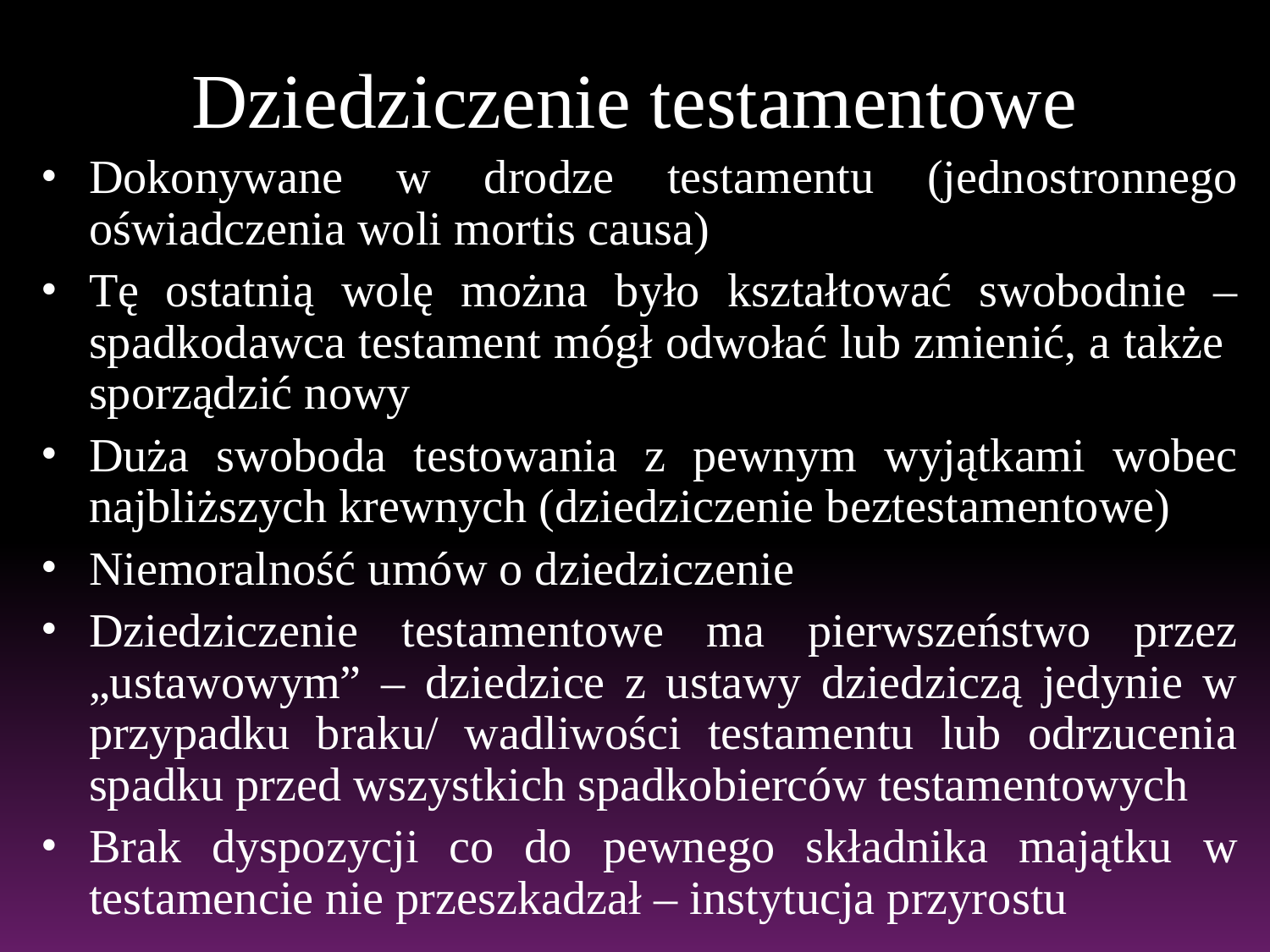

# Dziedziczenie testamentowe
Dokonywane w drodze testamentu (jednostronnego oświadczenia woli mortis causa)
Tę ostatnią wolę można było kształtować swobodnie – spadkodawca testament mógł odwołać lub zmienić, a także  sporządzić nowy
Duża swoboda testowania z pewnym wyjątkami wobec najbliższych krewnych (dziedziczenie beztestamentowe)
Niemoralność umów o dziedziczenie
Dziedziczenie testamentowe ma pierwszeństwo przez „ustawowym” – dziedzice z ustawy dziedziczą jedynie w przypadku braku/ wadliwości testamentu lub odrzucenia spadku przed wszystkich spadkobierców testamentowych
Brak dyspozycji co do pewnego składnika majątku w testamencie nie przeszkadzał – instytucja przyrostu